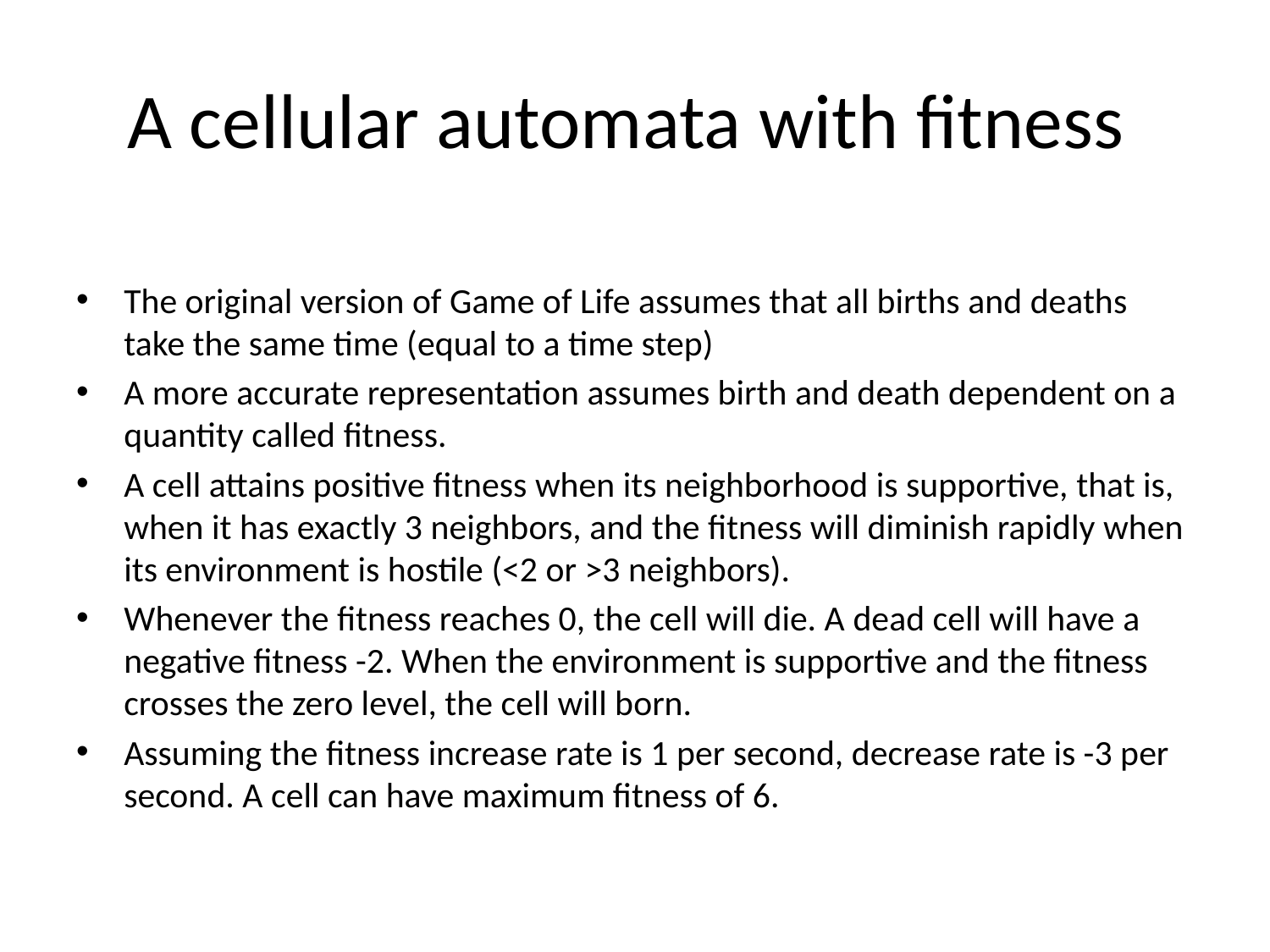

# A cellular automata with fitness

The original version of Game of Life assumes that all births and deaths take the same time (equal to a time step)
A more accurate representation assumes birth and death dependent on a quantity called fitness.
A cell attains positive fitness when its neighborhood is supportive, that is, when it has exactly 3 neighbors, and the fitness will diminish rapidly when its environment is hostile (<2 or >3 neighbors).
Whenever the fitness reaches 0, the cell will die. A dead cell will have a negative fitness -2. When the environment is supportive and the fitness crosses the zero level, the cell will born.
Assuming the fitness increase rate is 1 per second, decrease rate is -3 per second. A cell can have maximum fitness of 6.